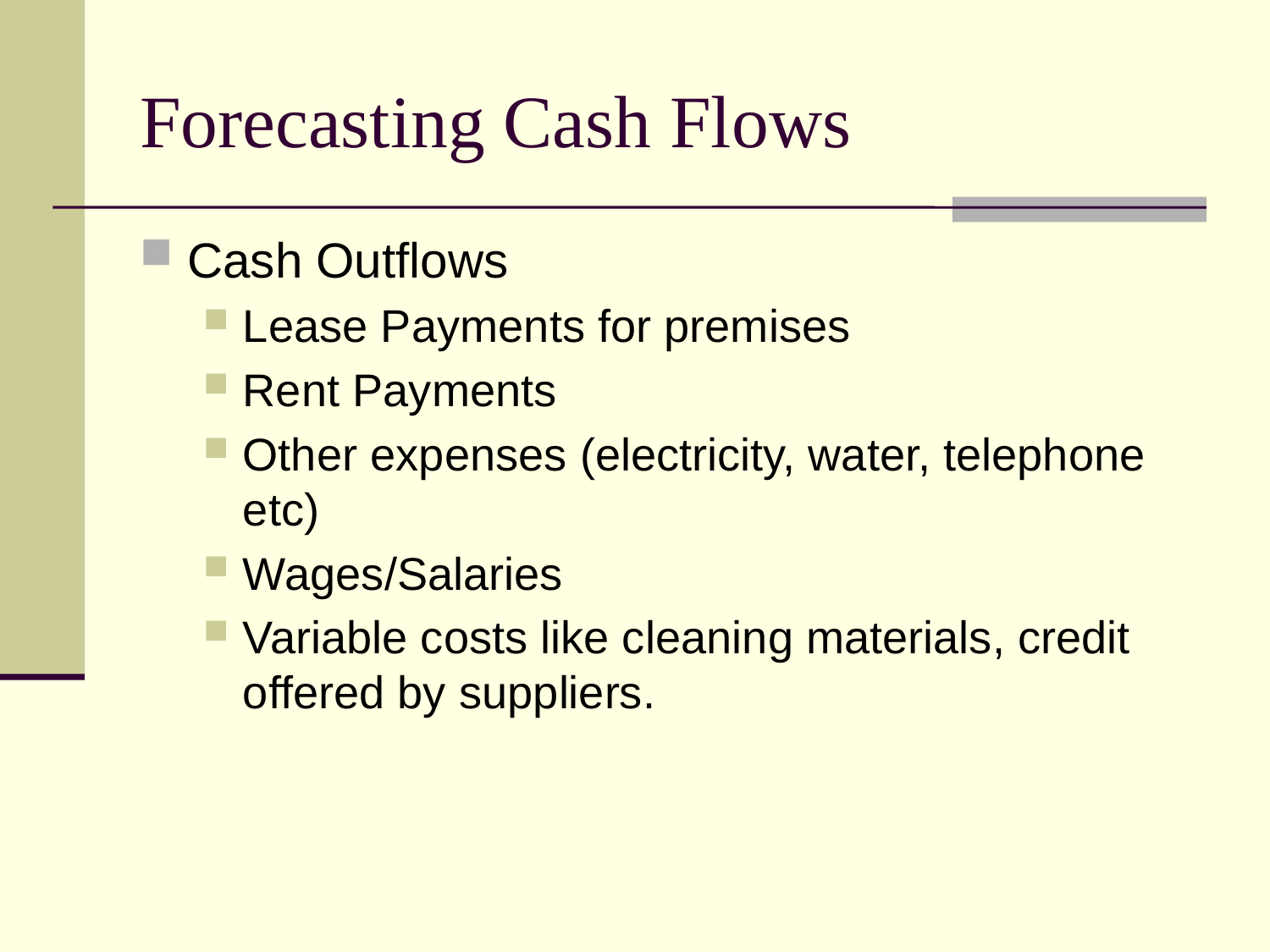

Forecasting Cash Flows
Cash Outflows
Lease Payments for premises
Rent Payments
Other expenses (electricity, water, telephone etc)
Wages/Salaries
Variable costs like cleaning materials, credit offered by suppliers.